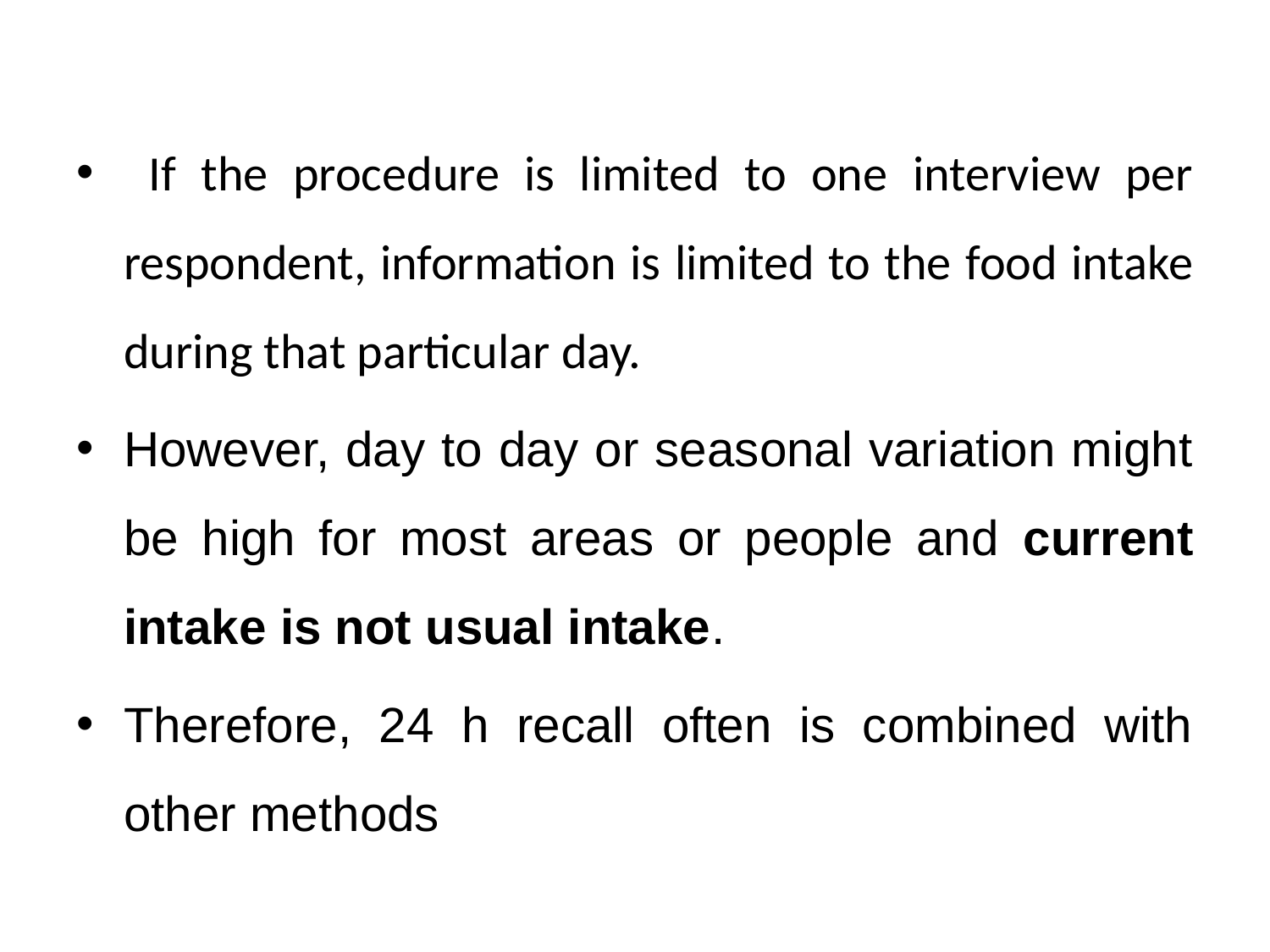

If the procedure is limited to one interview per respondent, information is limited to the food intake during that particular day.
However, day to day or seasonal variation might be high for most areas or people and current intake is not usual intake.
Therefore, 24 h recall often is combined with other methods